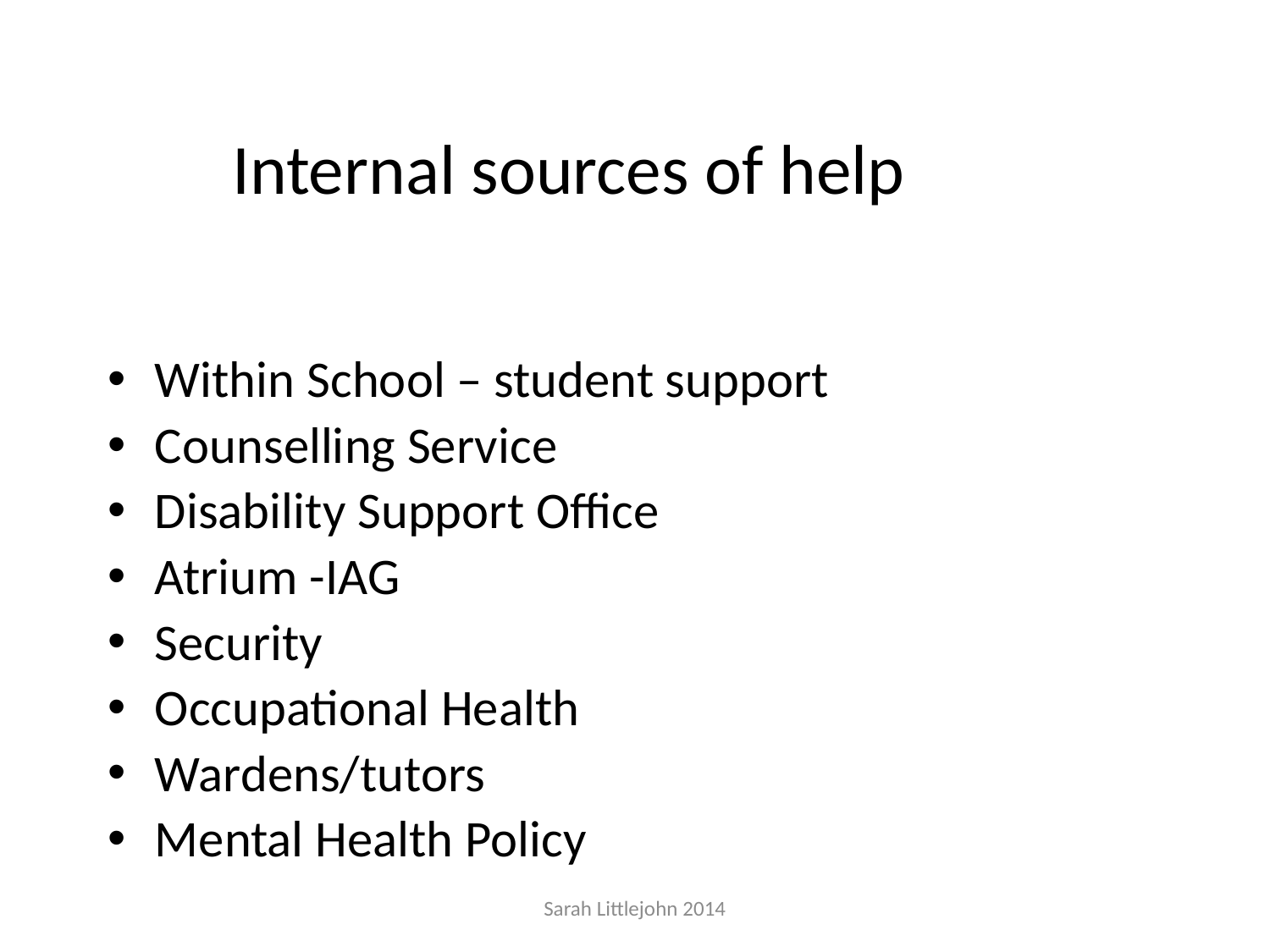

# Internal sources of help

Within School – student support
Counselling Service
Disability Support Office
Atrium -IAG
Security
Occupational Health
Wardens/tutors
Mental Health Policy

Sarah Littlejohn 2014